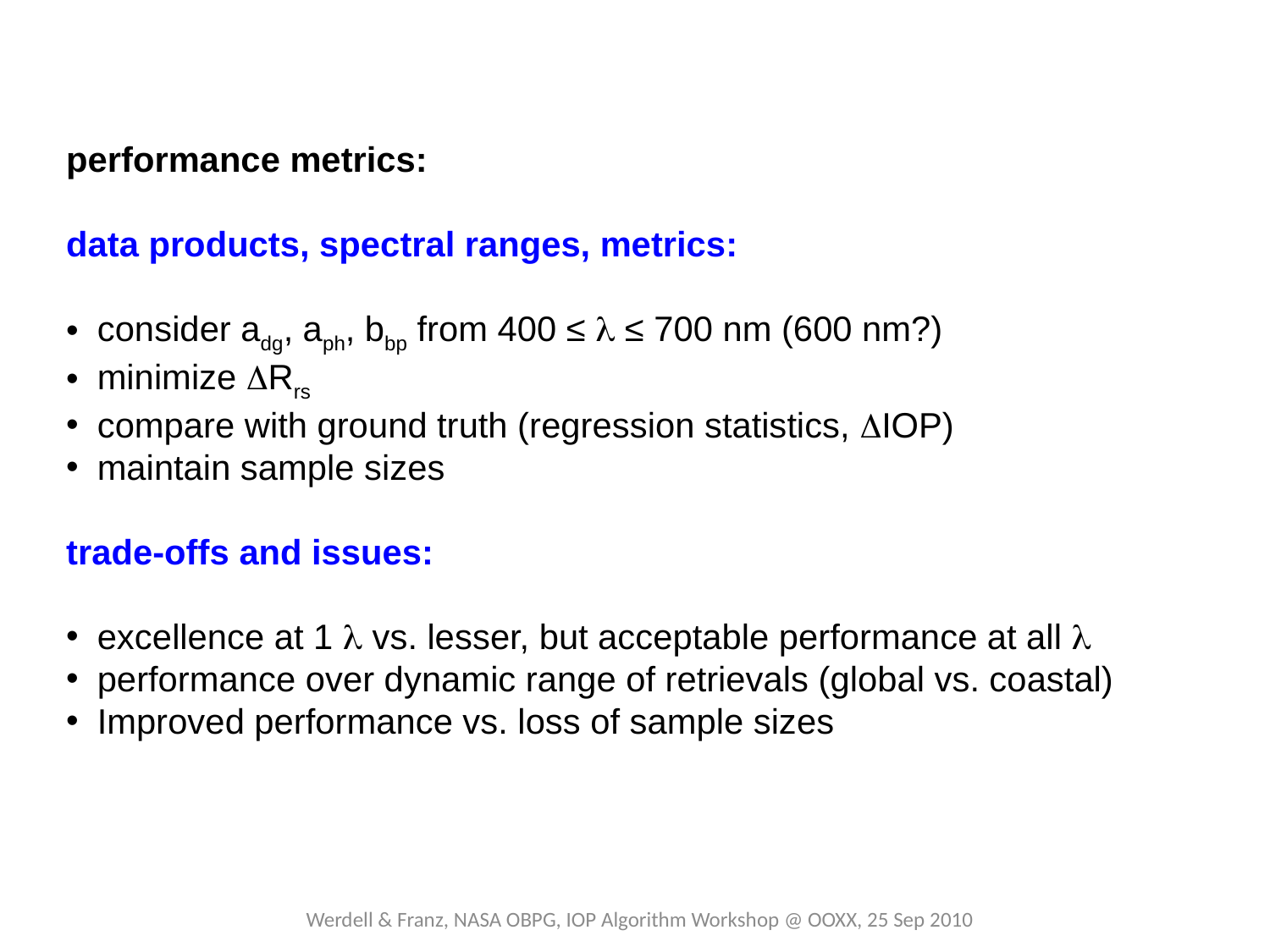

performance metrics:

data products, spectral ranges, metrics:

consider adg, aph, bbp from 400 ≤ λ ≤ 700 nm (600 nm?)
minimize ΔRrs
compare with ground truth (regression statistics, ΔIOP)
maintain sample sizes

trade-offs and issues:

excellence at 1 λ vs. lesser, but acceptable performance at all λ
performance over dynamic range of retrievals (global vs. coastal)
Improved performance vs. loss of sample sizes

Werdell & Franz, NASA OBPG, IOP Algorithm Workshop @ OOXX, 25 Sep 2010